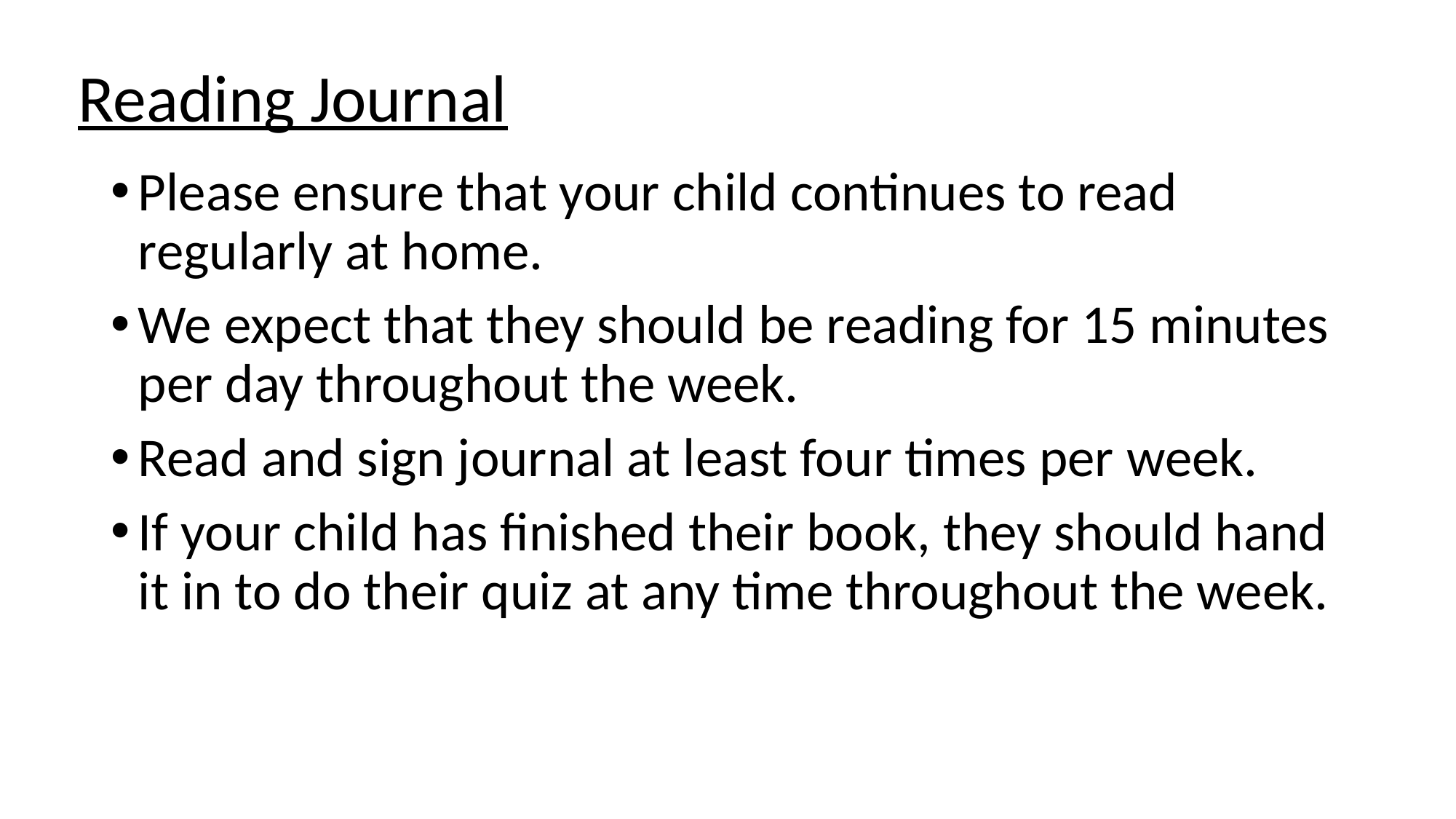

# Reading Journal
Please ensure that your child continues to read regularly at home.
We expect that they should be reading for 15 minutes per day throughout the week.
Read and sign journal at least four times per week.
If your child has finished their book, they should hand it in to do their quiz at any time throughout the week.